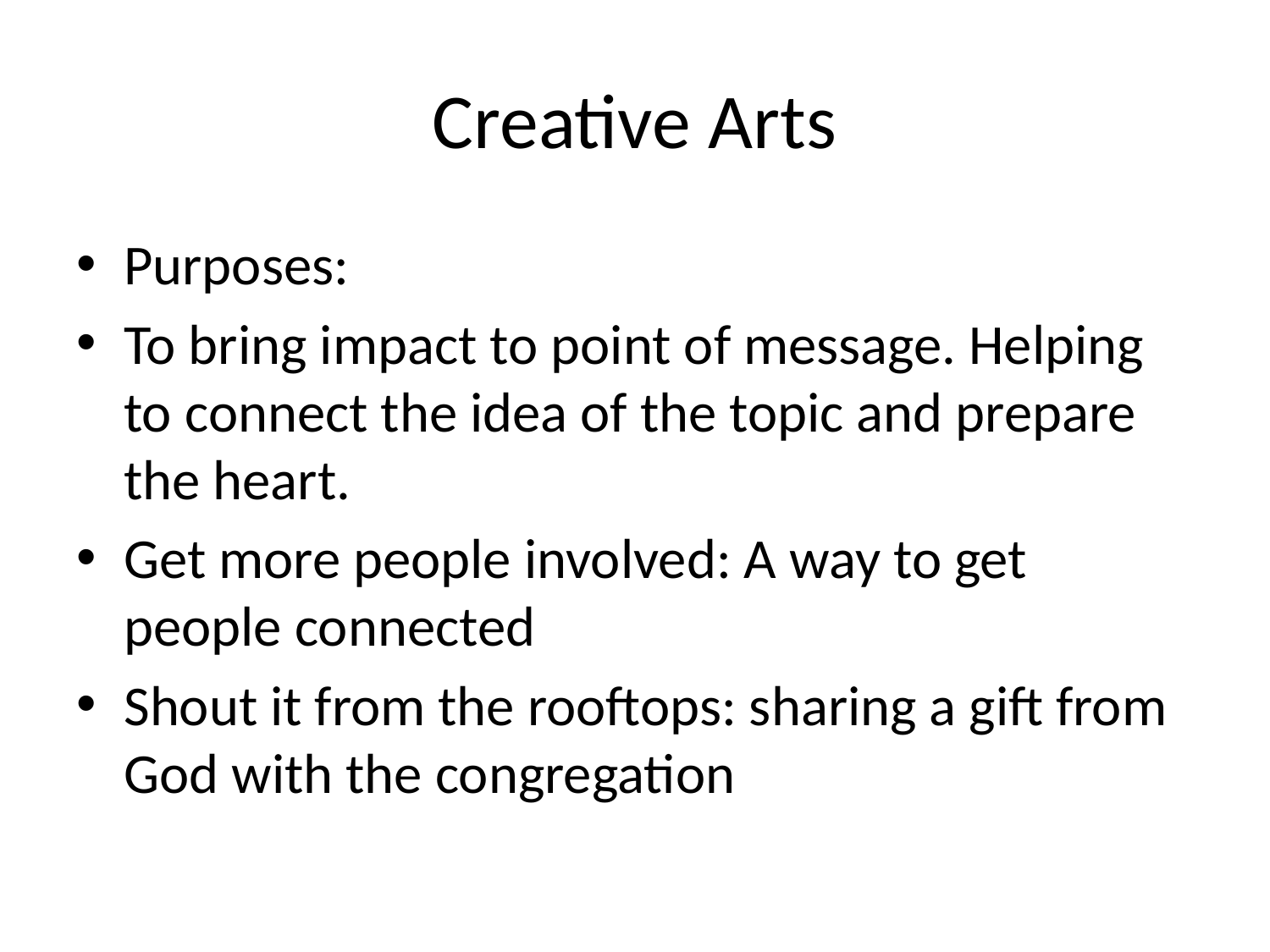

# Creative Arts
Purposes:
To bring impact to point of message. Helping to connect the idea of the topic and prepare the heart.
Get more people involved: A way to get people connected
Shout it from the rooftops: sharing a gift from God with the congregation